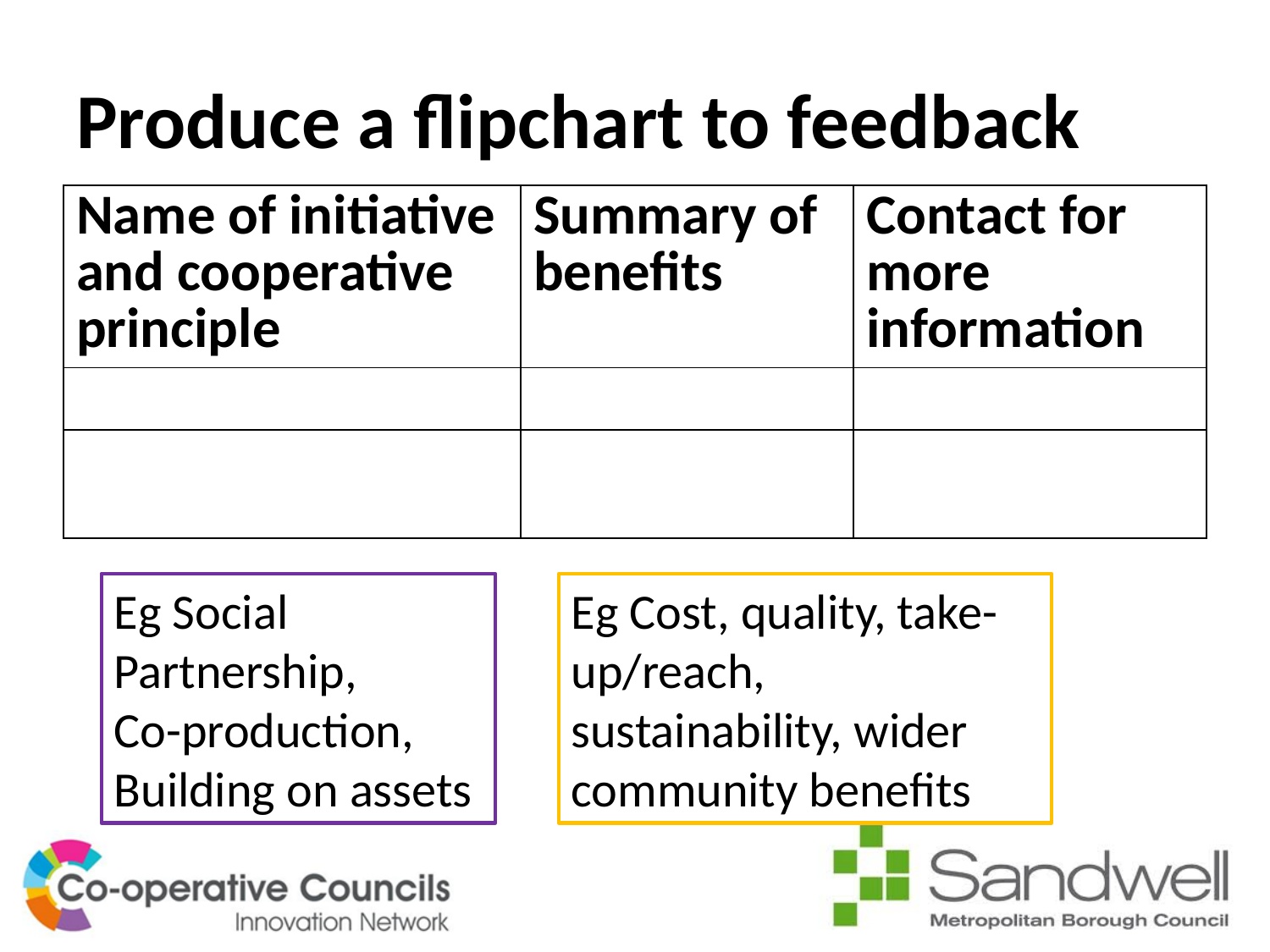

# Produce a flipchart to feedback
| Name of initiative and cooperative principle | Summary of benefits | Contact for more information |
| --- | --- | --- |
|  |  |  |
|  |  |  |
Eg Social Partnership,
Co-production,
Building on assets
Eg Cost, quality, take-up/reach, sustainability, wider community benefits